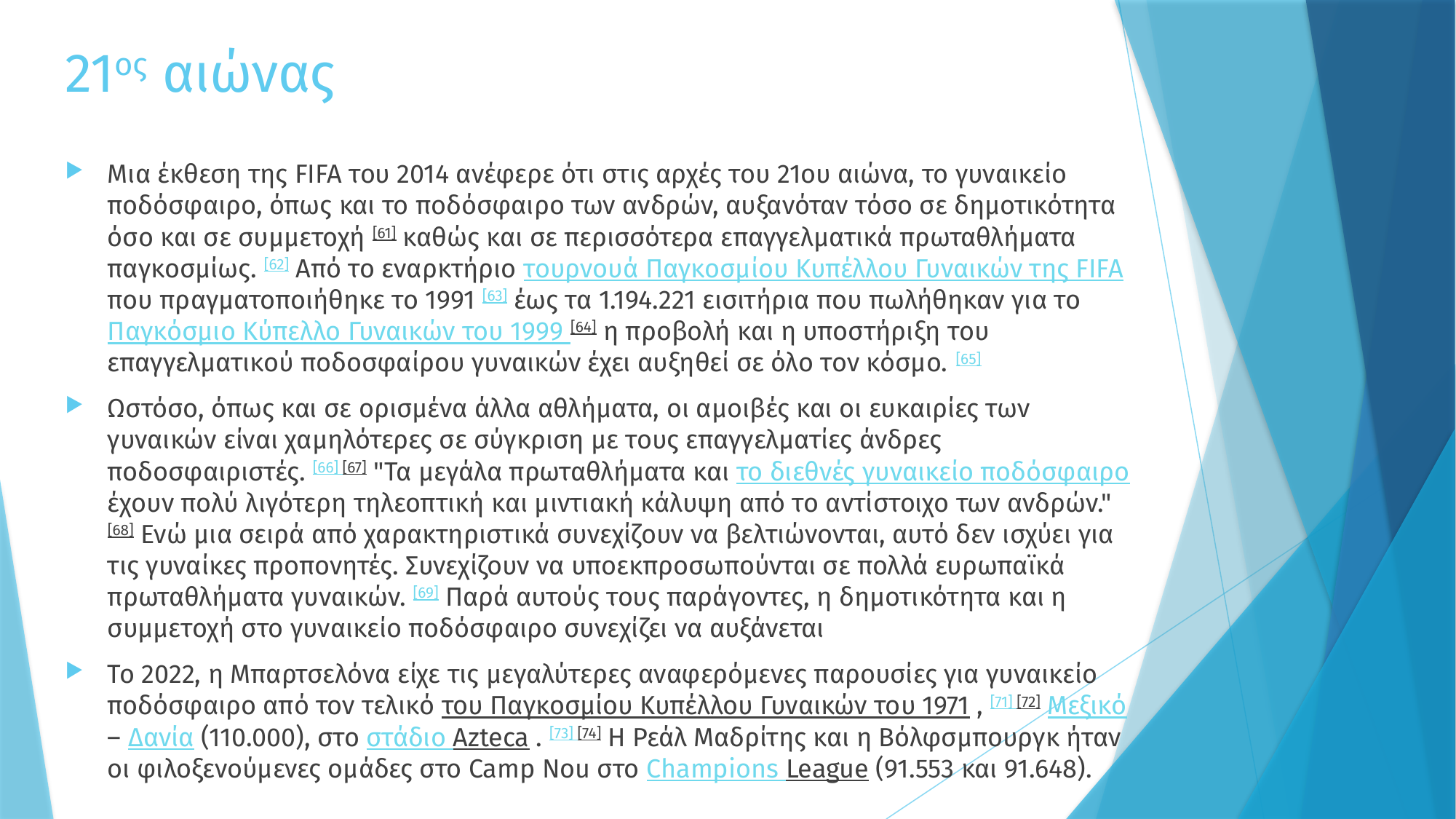

# 21ος αιώνας
Μια έκθεση της FIFA του 2014 ανέφερε ότι στις αρχές του 21ου αιώνα, το γυναικείο ποδόσφαιρο, όπως και το ποδόσφαιρο των ανδρών, αυξανόταν τόσο σε δημοτικότητα όσο και σε συμμετοχή [61] καθώς και σε περισσότερα επαγγελματικά πρωταθλήματα παγκοσμίως. [62] Από το εναρκτήριο τουρνουά Παγκοσμίου Κυπέλλου Γυναικών της FIFA που πραγματοποιήθηκε το 1991 [63] έως τα 1.194.221 εισιτήρια που πωλήθηκαν για το Παγκόσμιο Κύπελλο Γυναικών του 1999 [64] η προβολή και η υποστήριξη του επαγγελματικού ποδοσφαίρου γυναικών έχει αυξηθεί σε όλο τον κόσμο. [65]
Ωστόσο, όπως και σε ορισμένα άλλα αθλήματα, οι αμοιβές και οι ευκαιρίες των γυναικών είναι χαμηλότερες σε σύγκριση με τους επαγγελματίες άνδρες ποδοσφαιριστές. [66] [67] "Τα μεγάλα πρωταθλήματα και το διεθνές γυναικείο ποδόσφαιρο έχουν πολύ λιγότερη τηλεοπτική και μιντιακή κάλυψη από το αντίστοιχο των ανδρών." [68] Ενώ μια σειρά από χαρακτηριστικά συνεχίζουν να βελτιώνονται, αυτό δεν ισχύει για τις γυναίκες προπονητές. Συνεχίζουν να υποεκπροσωπούνται σε πολλά ευρωπαϊκά πρωταθλήματα γυναικών. [69] Παρά αυτούς τους παράγοντες, η δημοτικότητα και η συμμετοχή στο γυναικείο ποδόσφαιρο συνεχίζει να αυξάνεται
Το 2022, η Μπαρτσελόνα είχε τις μεγαλύτερες αναφερόμενες παρουσίες για γυναικείο ποδόσφαιρο από τον τελικό του Παγκοσμίου Κυπέλλου Γυναικών του 1971 , [71] [72] Μεξικό – Δανία (110.000), στο στάδιο Azteca . [73] [74] Η Ρεάλ Μαδρίτης και η Βόλφσμπουργκ ήταν οι φιλοξενούμενες ομάδες στο Camp Nou στο Champions League (91.553 και 91.648).